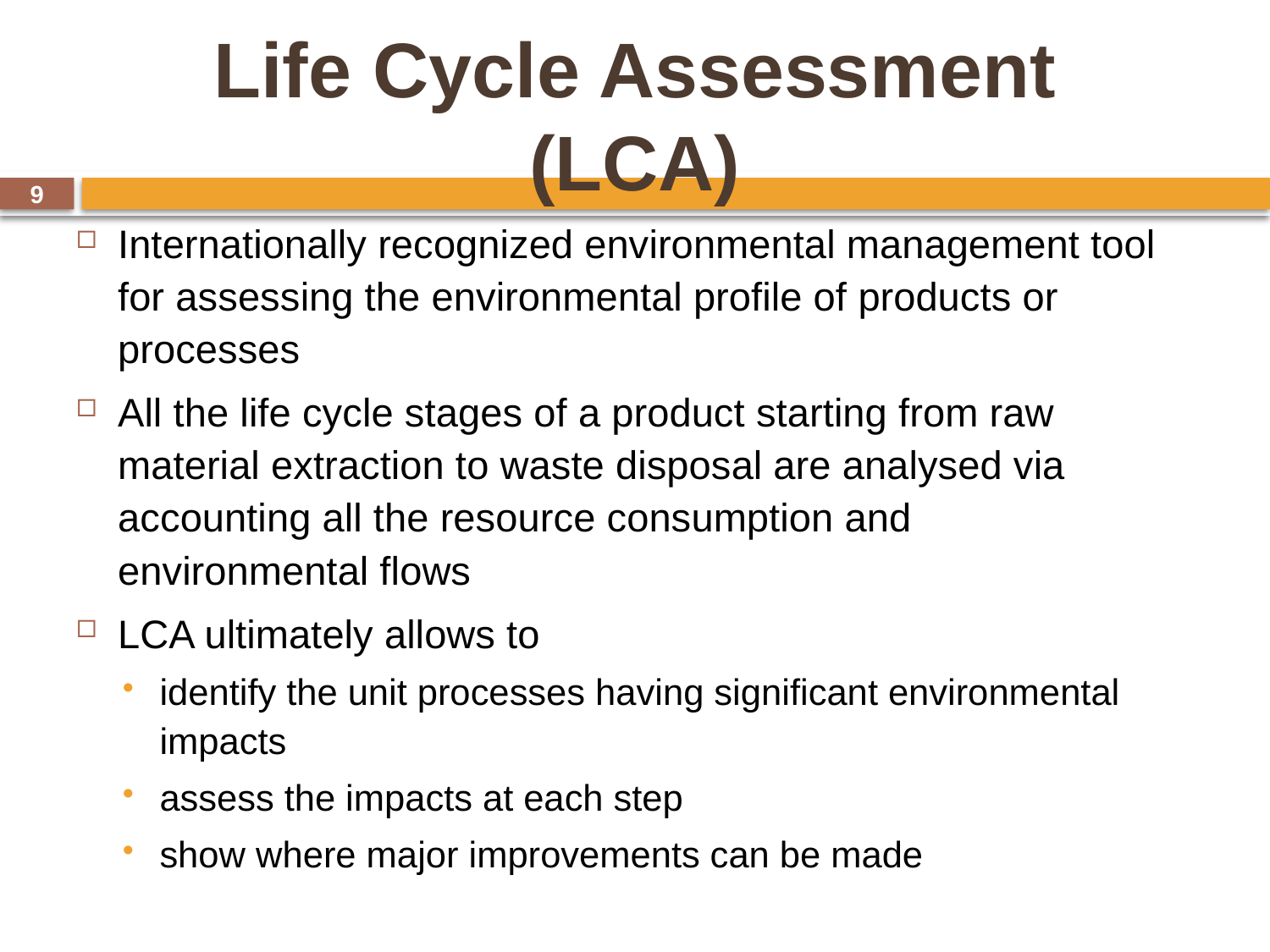

# Life Cycle Assessment (LCA)
9
Internationally recognized environmental management tool for assessing the environmental profile of products or processes
All the life cycle stages of a product starting from raw material extraction to waste disposal are analysed via accounting all the resource consumption and environmental flows
LCA ultimately allows to
identify the unit processes having significant environmental impacts
assess the impacts at each step
show where major improvements can be made